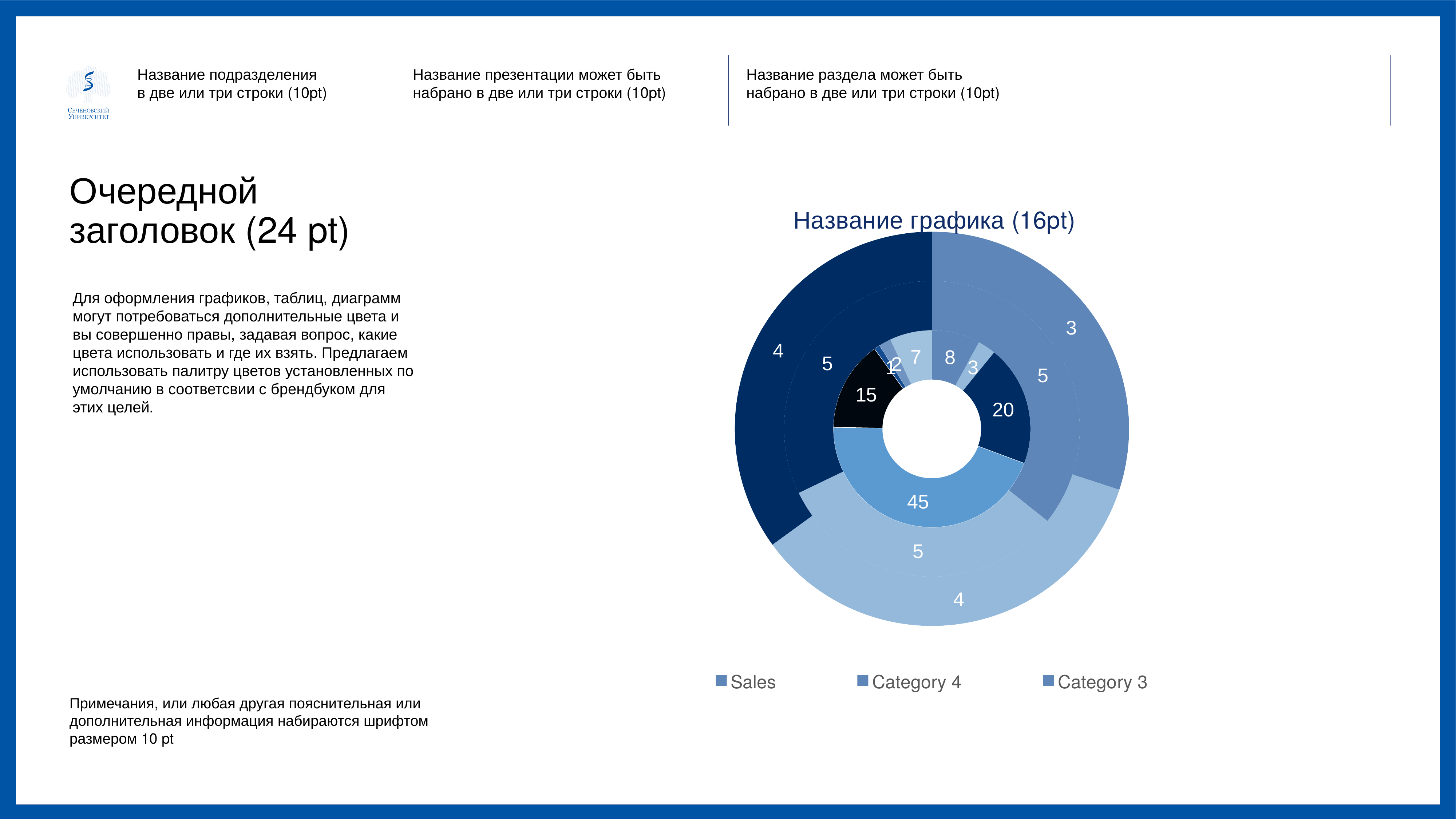

Очередной
заголовок (24 pt)

[unsupported chart]

Для оформления графиков, таблиц, диаграмм могут потребоваться дополнительные цвета и вы совершенно правы, задавая вопрос, какие цвета использовать и где их взять. Предлагаем использовать палитру цветов установленных по умолчанию в соответсвии с брендбуком для этих целей.
Примечания, или любая другая пояснительная или дополнительная информация набираются шрифтом размером 10 pt